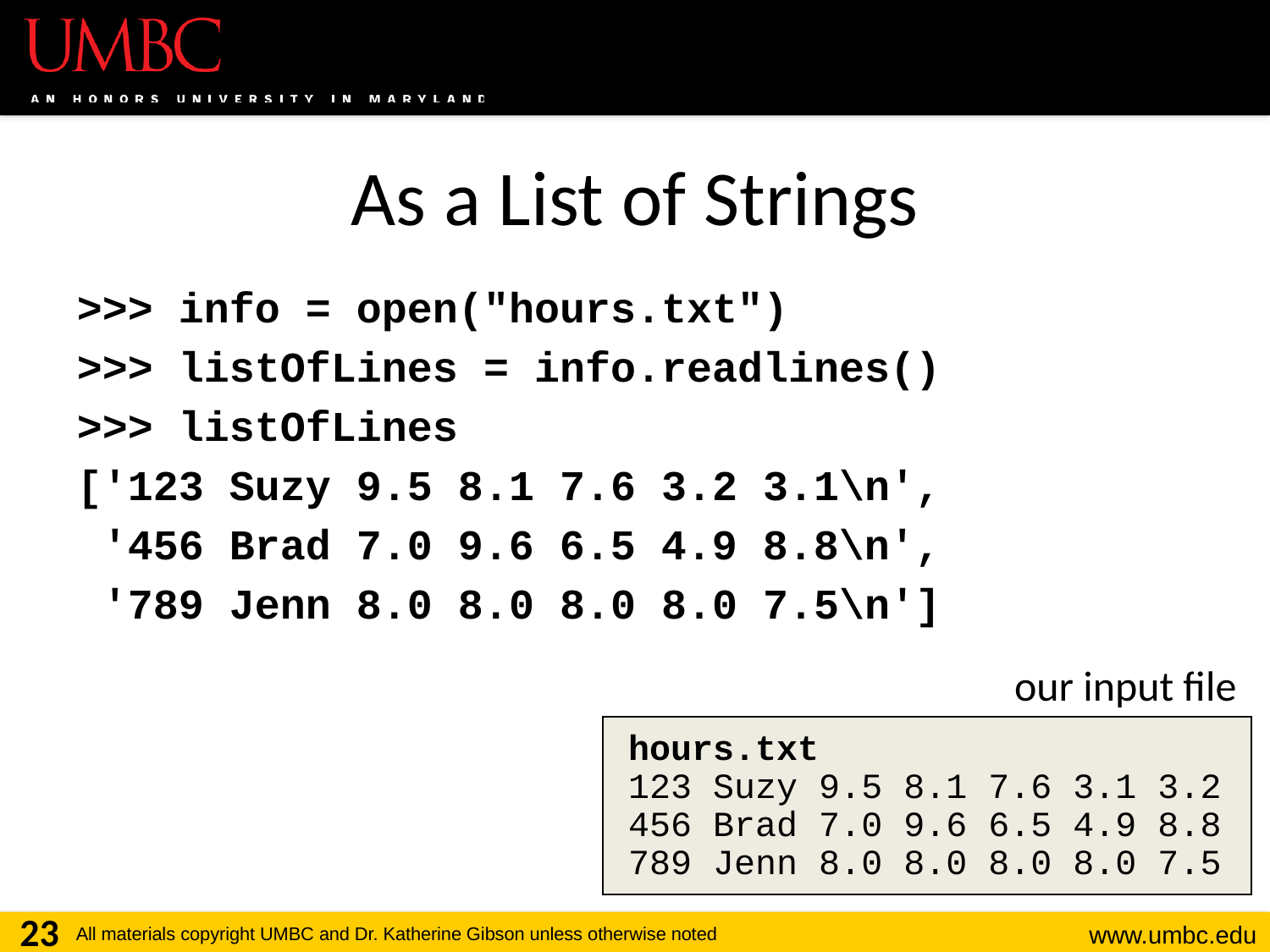

# As a List of Strings
>>> info = open("hours.txt")
>>> listOfLines = info.readlines()
>>> listOfLines
['123 Suzy 9.5 8.1 7.6 3.2 3.1\n',
 '456 Brad 7.0 9.6 6.5 4.9 8.8\n',
 '789 Jenn 8.0 8.0 8.0 8.0 7.5\n']

our input file
hours.txt
123 Suzy 9.5 8.1 7.6 3.1 3.2
456 Brad 7.0 9.6 6.5 4.9 8.8
789 Jenn 8.0 8.0 8.0 8.0 7.5
23